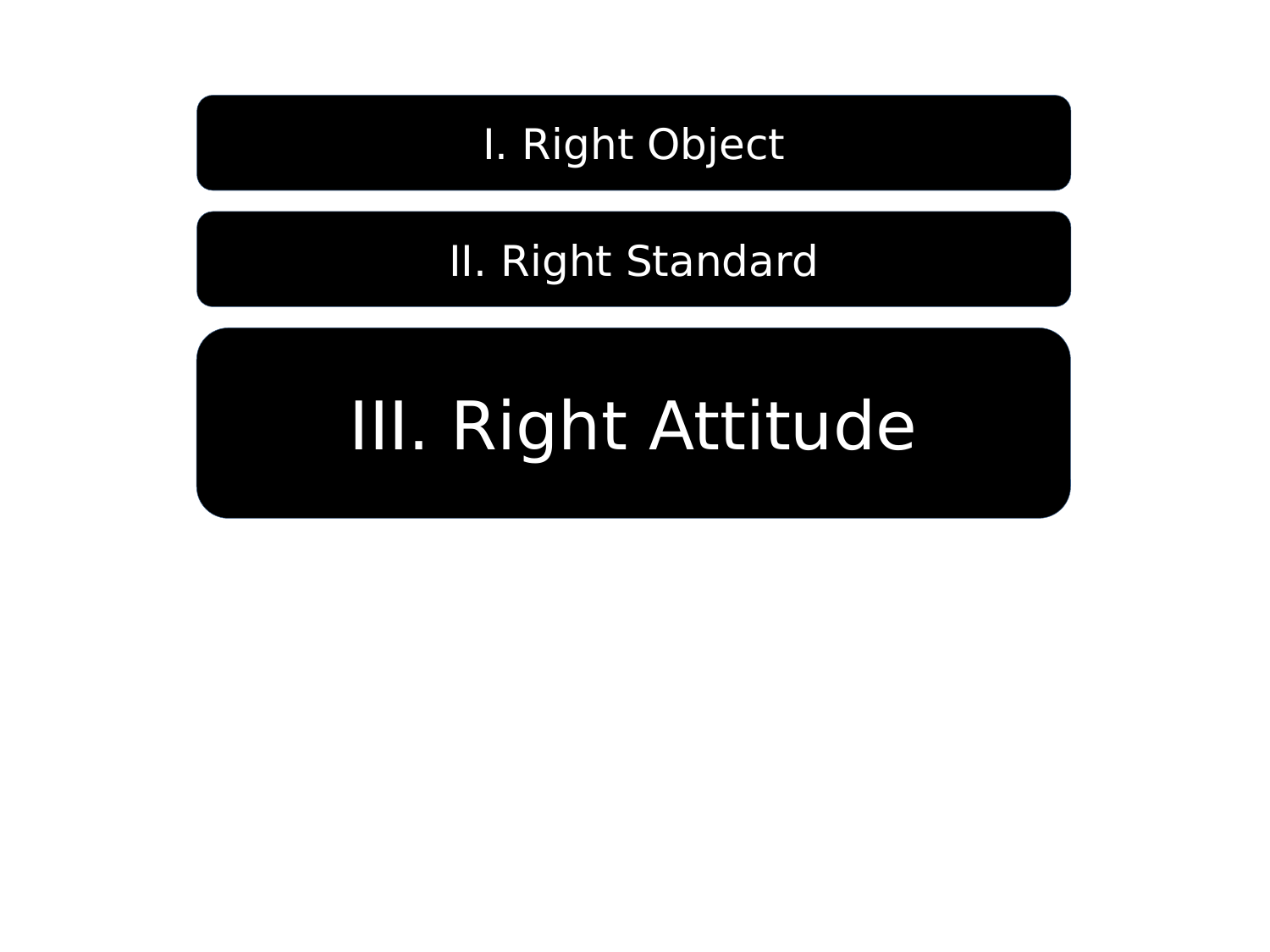

I. Right Object
II. Right Standard
III. Right Attitude